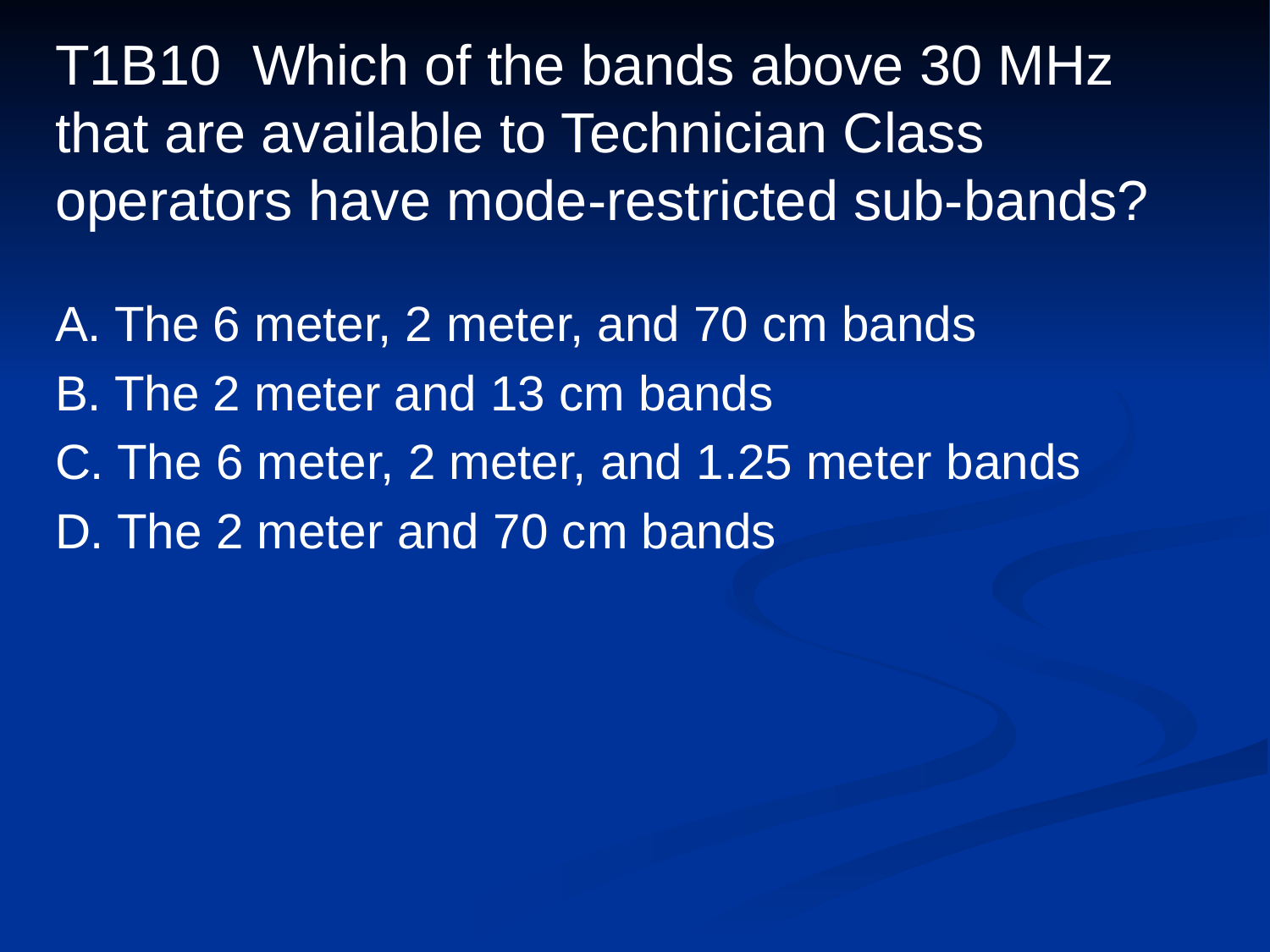

# T1B10  Which of the bands above 30 MHz that are available to Technician Class operators have mode-restricted sub-bands?
A. The 6 meter, 2 meter, and 70 cm bands
B. The 2 meter and 13 cm bands
C. The 6 meter, 2 meter, and 1.25 meter bands
D. The 2 meter and 70 cm bands